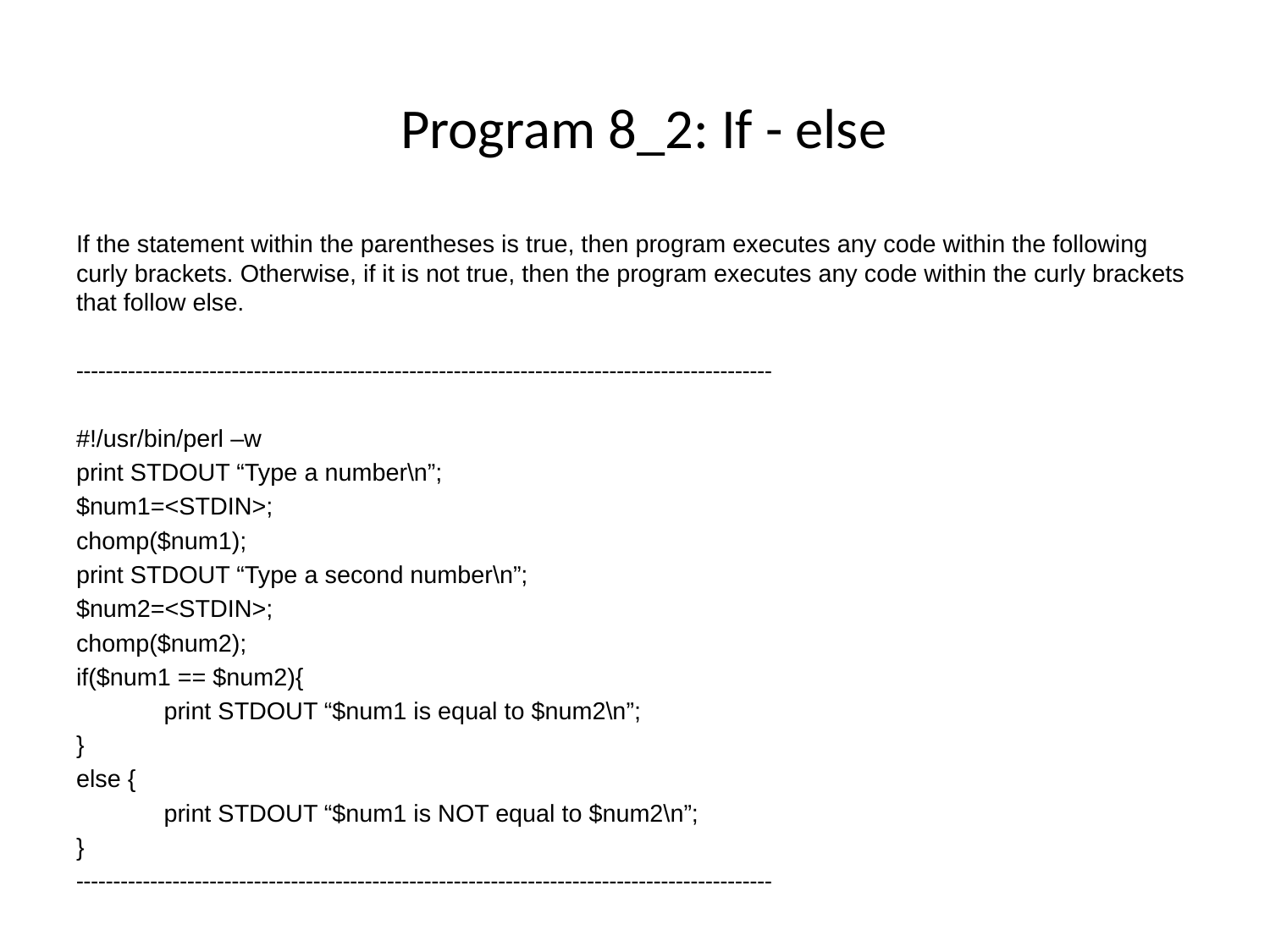

# Program 8_2: If - else
If the statement within the parentheses is true, then program executes any code within the following curly brackets. Otherwise, if it is not true, then the program executes any code within the curly brackets that follow else.

----------------------------------------------------------------------------------------------

#!/usr/bin/perl –w
print STDOUT “Type a number\n”;
$num1=<STDIN>;
chomp($num1);
print STDOUT “Type a second number\n”;
$num2=<STDIN>;
chomp($num2);
if($num1 == $num2){
	print STDOUT “$num1 is equal to $num2\n”;
}
else {
	print STDOUT “$num1 is NOT equal to $num2\n”;
}
----------------------------------------------------------------------------------------------